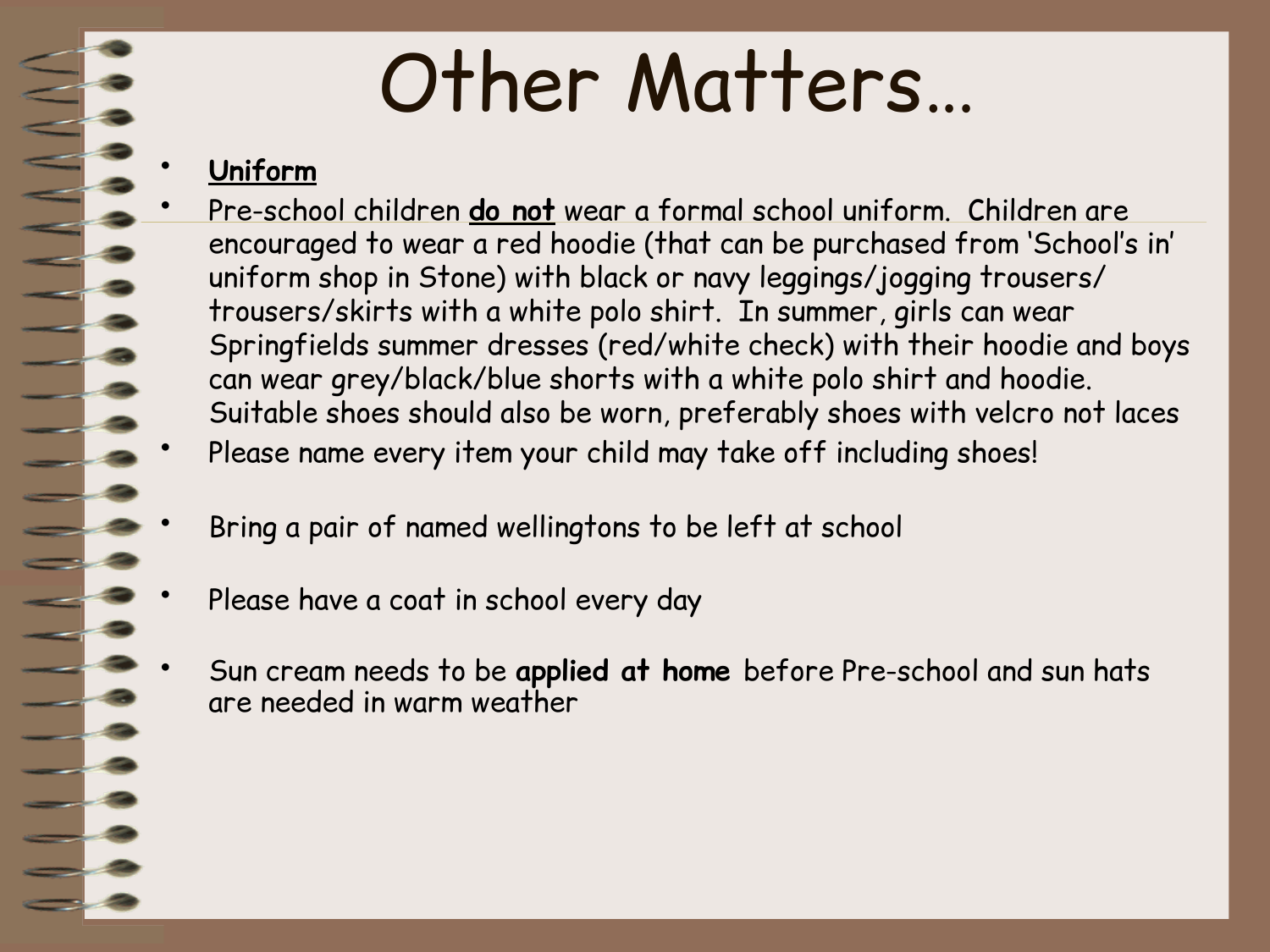

# Other Matters…
Uniform
Pre-school children do not wear a formal school uniform.  Children are encouraged to wear a red hoodie (that can be purchased from ‘School’s in’ uniform shop in Stone) with black or navy leggings/jogging trousers/ trousers/skirts with a white polo shirt.  In summer, girls can wear Springfields summer dresses (red/white check) with their hoodie and boys can wear grey/black/blue shorts with a white polo shirt and hoodie. Suitable shoes should also be worn, preferably shoes with velcro not laces
Please name every item your child may take off including shoes!

Bring a pair of named wellingtons to be left at school

Please have a coat in school every day

Sun cream needs to be applied at home before Pre-school and sun hats are needed in warm weather